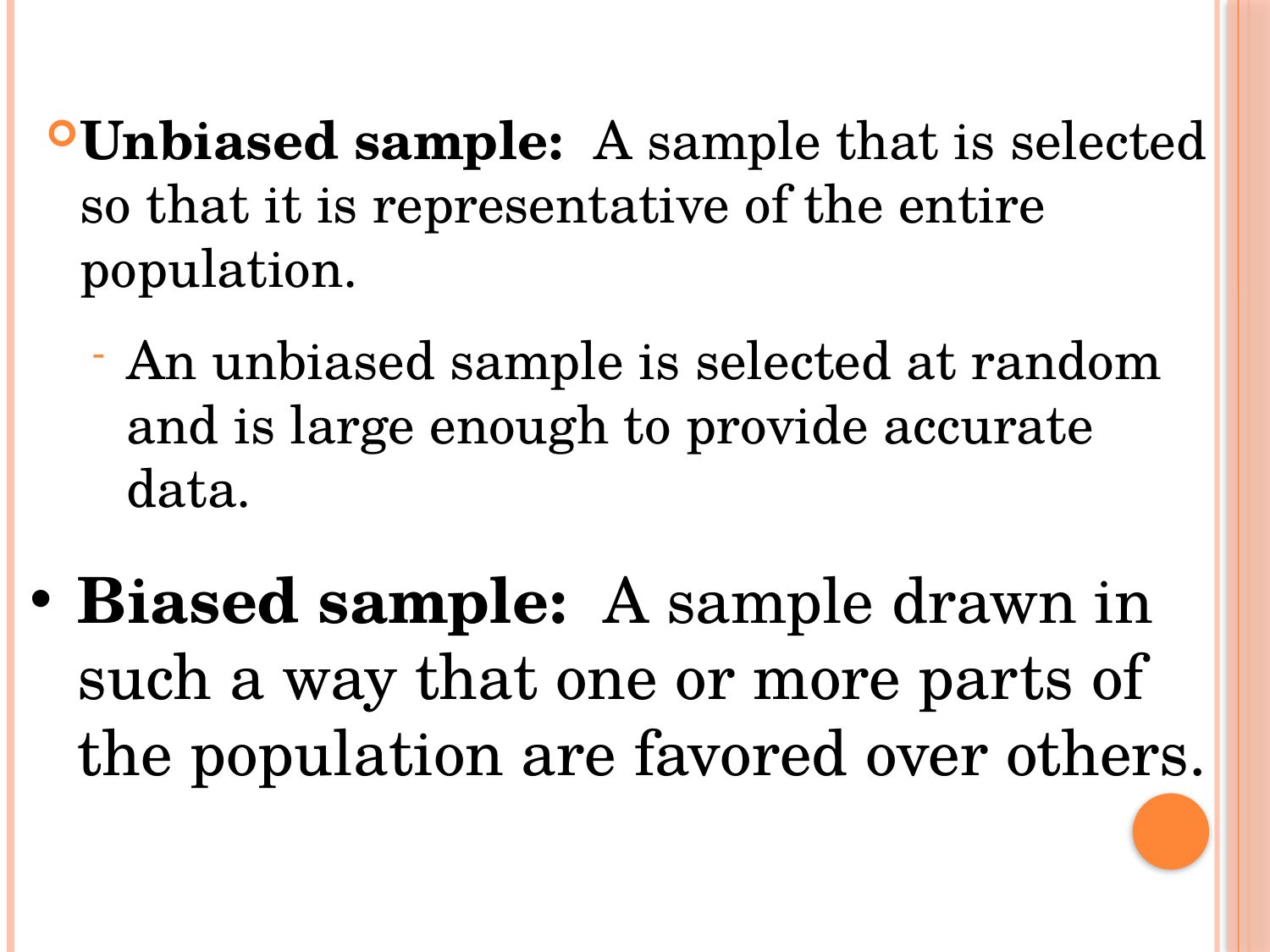

Unbiased sample:  A sample that is selected so that it is representative of the entire population.
An unbiased sample is selected at random and is large enough to provide accurate data.

Biased sample:  A sample drawn in such a way that one or more parts of the population are favored over others.